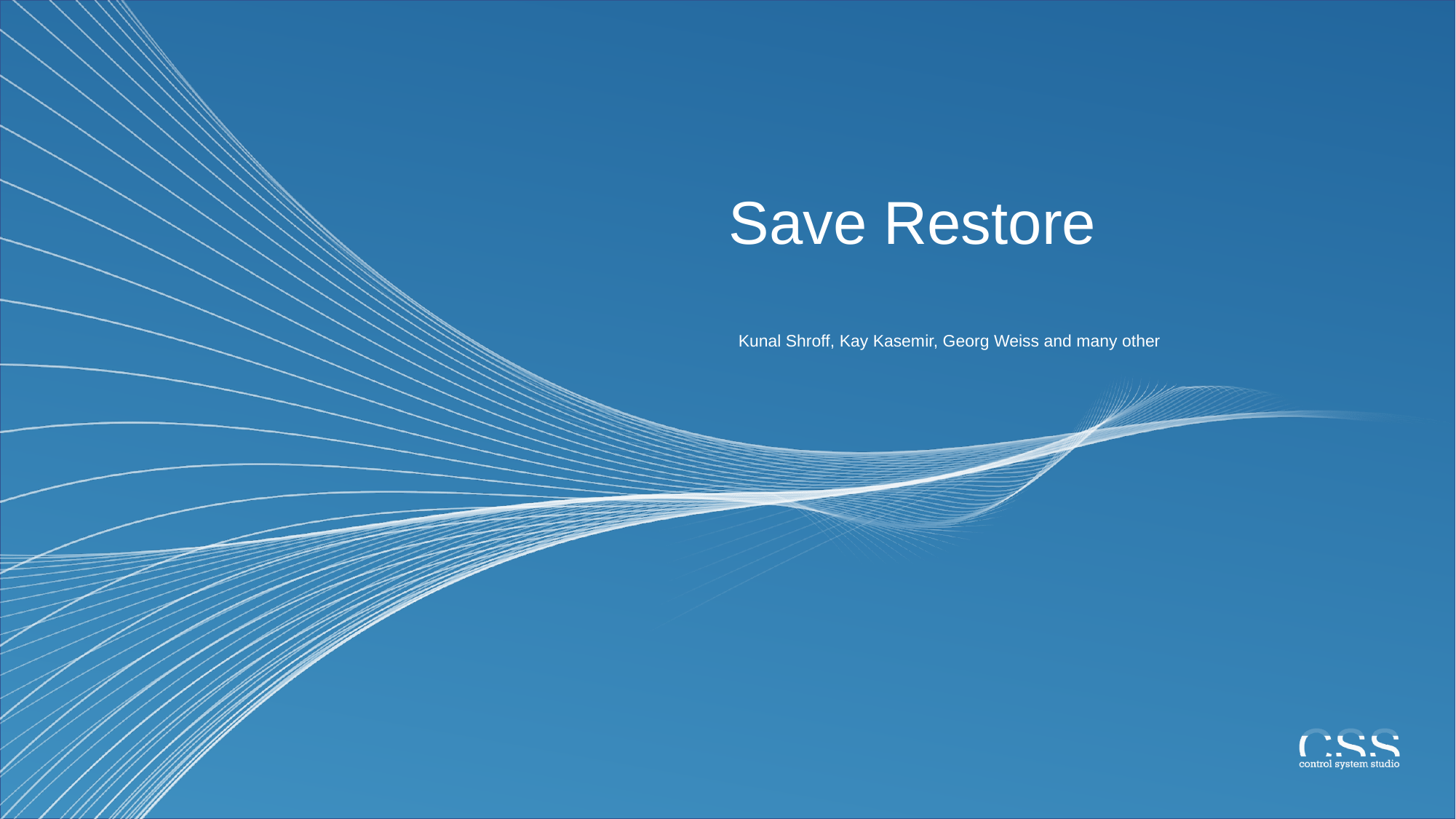

# Save Restore
Kunal Shroff, Kay Kasemir, Georg Weiss and many other